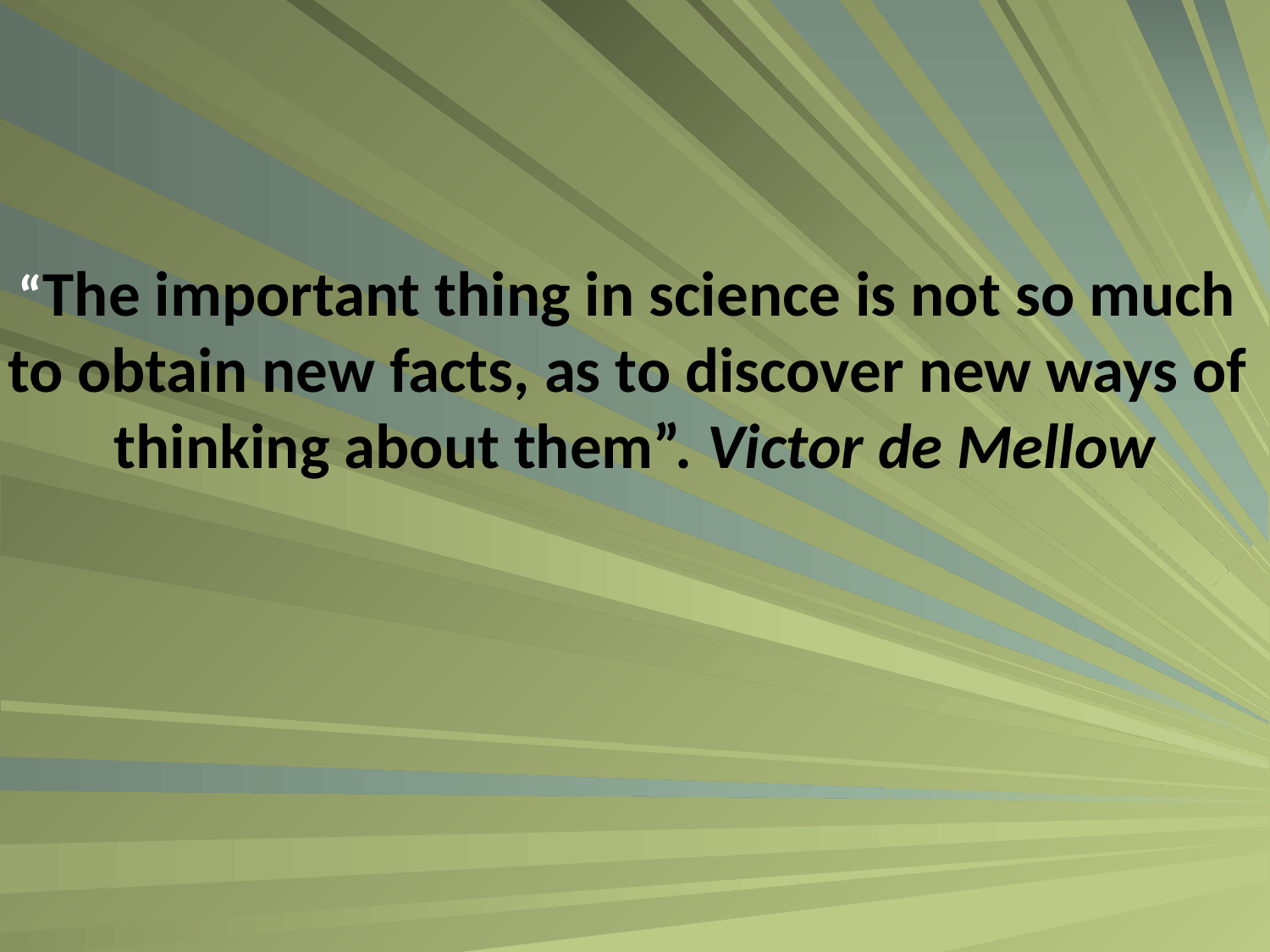

“The important thing in science is not so much
to obtain new facts, as to discover new ways of
thinking about them”. Victor de Mellow